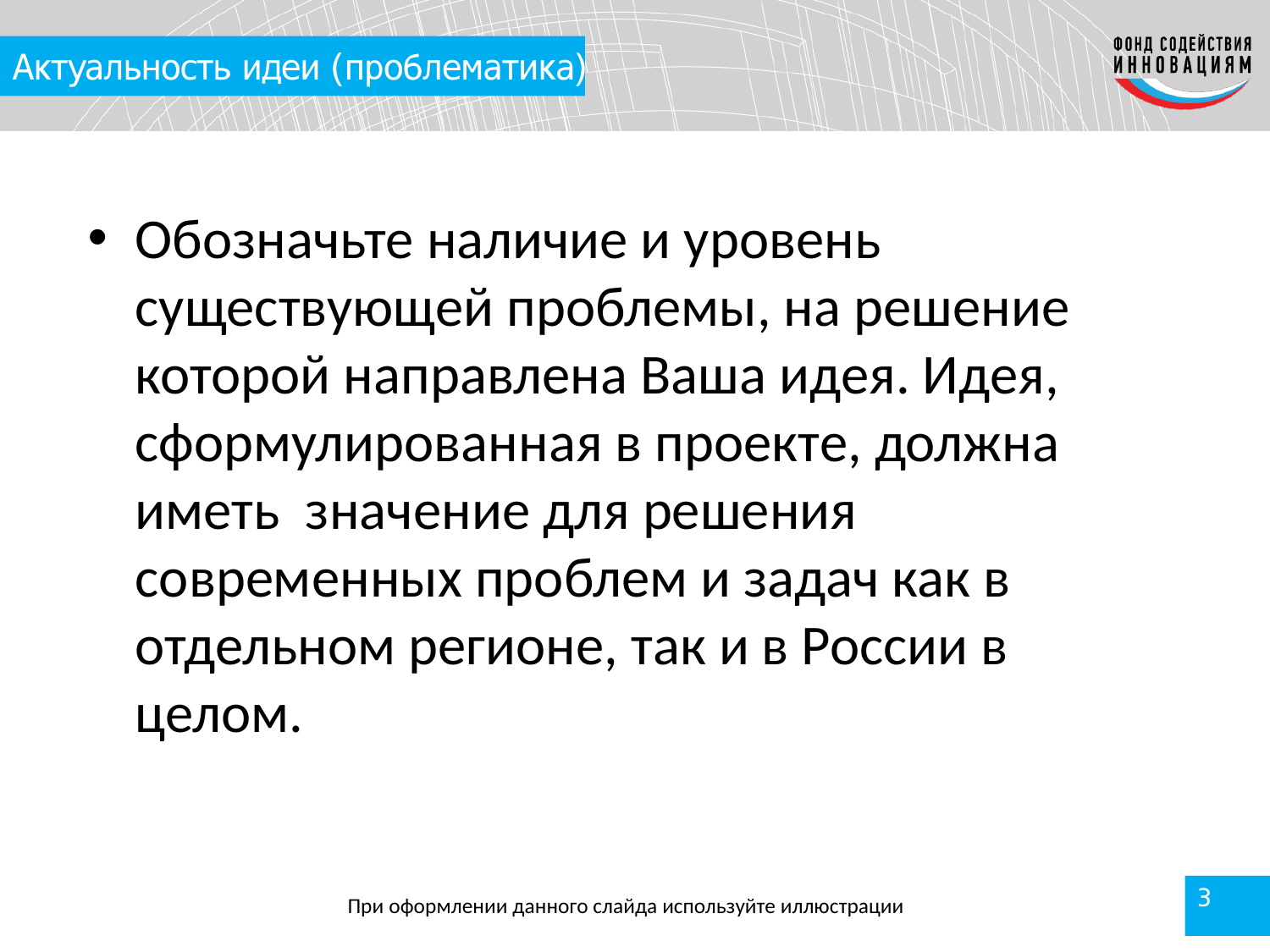

# Актуальность идеи (проблематика)
Обозначьте наличие и уровень существующей проблемы, на решение которой направлена Ваша идея. Идея, сформулированная в проекте, должна иметь  значение для решения современных проблем и задач как в отдельном регионе, так и в России в целом.
3
При оформлении данного слайда используйте иллюстрации